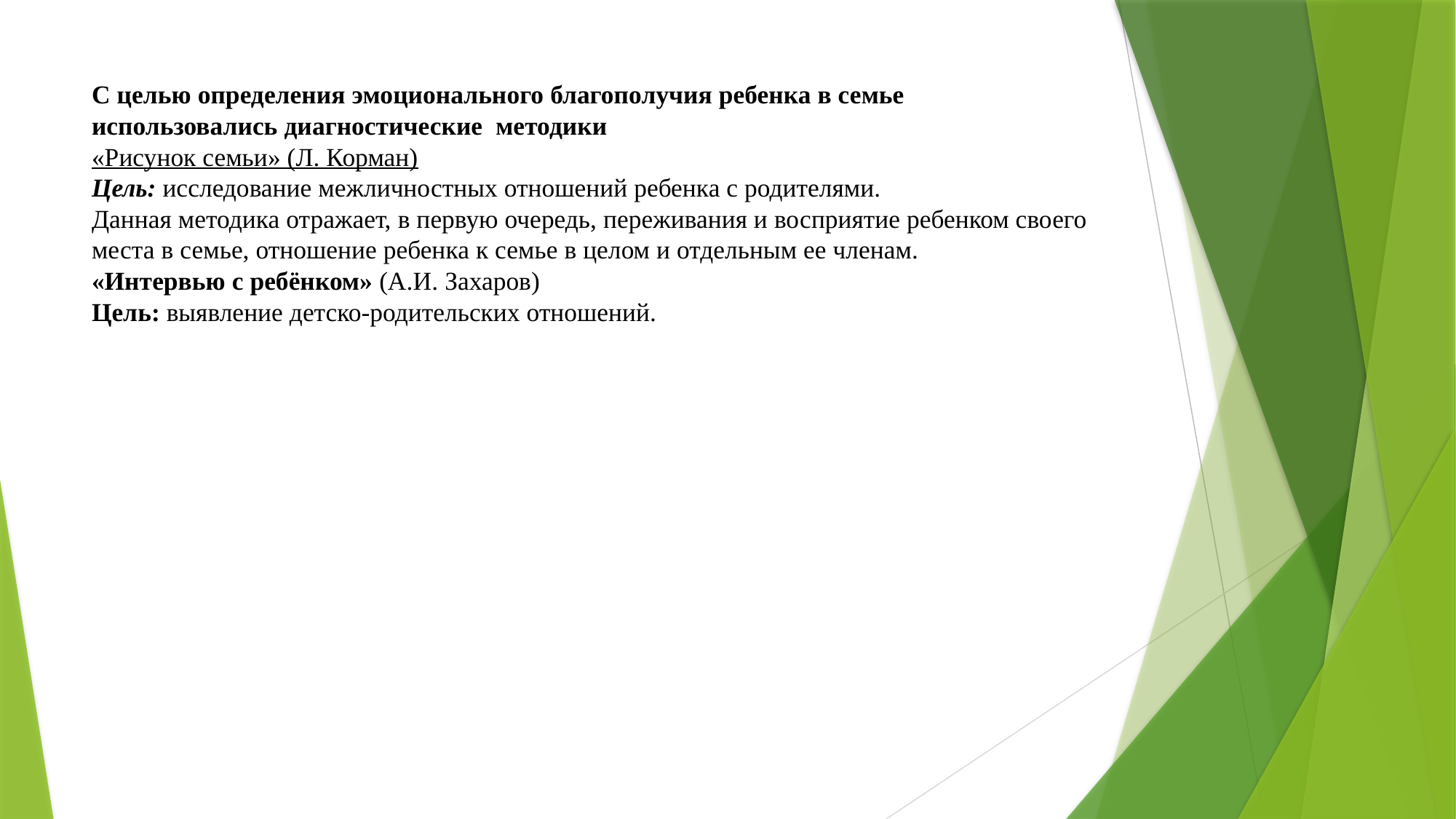

# С целью определения эмоционального благополучия ребенка в семье использовались диагностические  методики «Рисунок семьи» (Л. Корман) Цель: исследование межличностных отношений ребенка с родителями. Данная методика отражает, в первую очередь, переживания и восприятие ребенком своего места в семье, отношение ребенка к семье в целом и отдельным ее членам. «Интервью с ребёнком» (А.И. Захаров) Цель: выявление детско-родительских отношений.